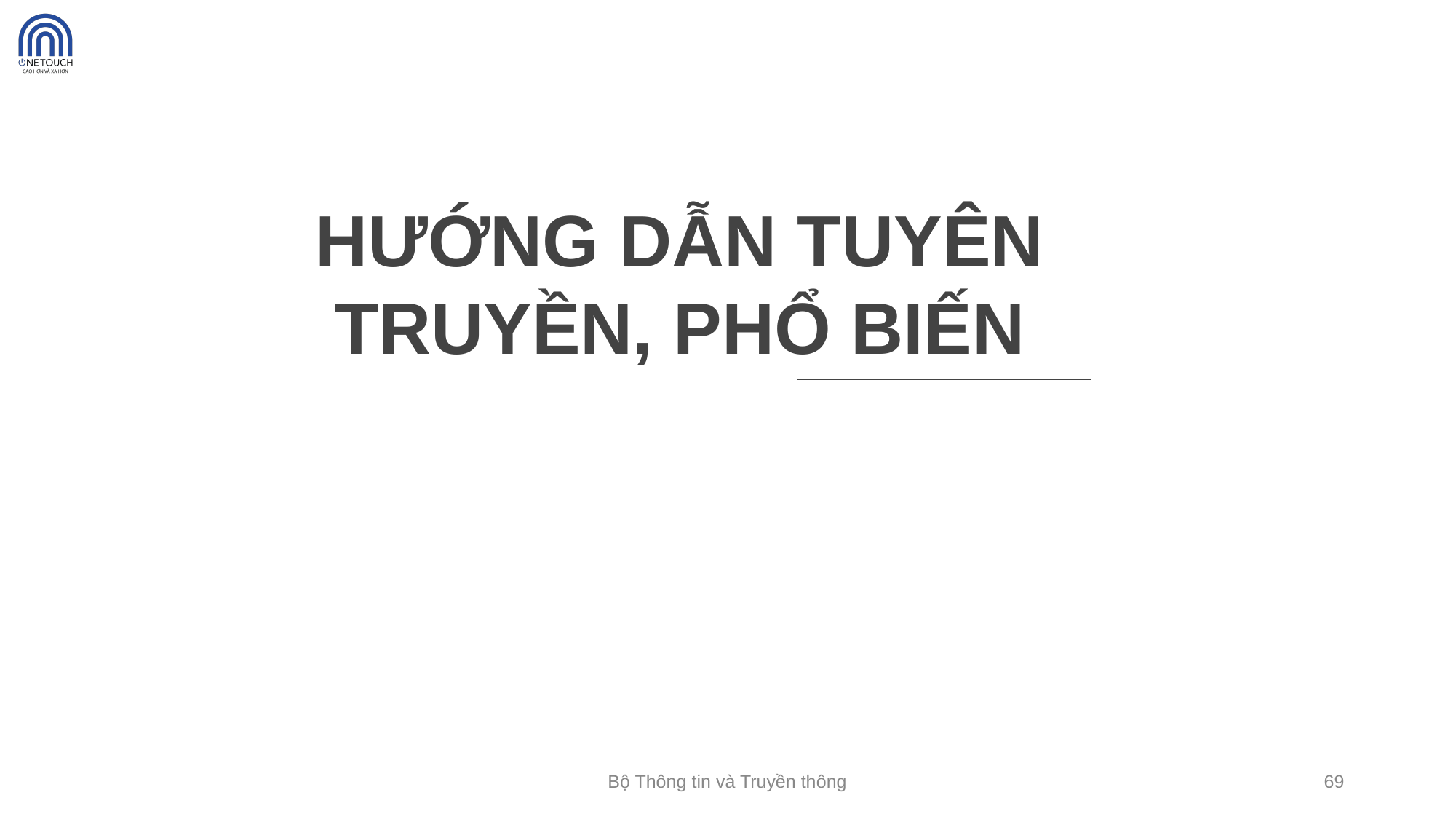

HƯỚNG DẪN TUYÊN TRUYỀN, PHỔ BIẾN
Bộ Thông tin và Truyền thông
69